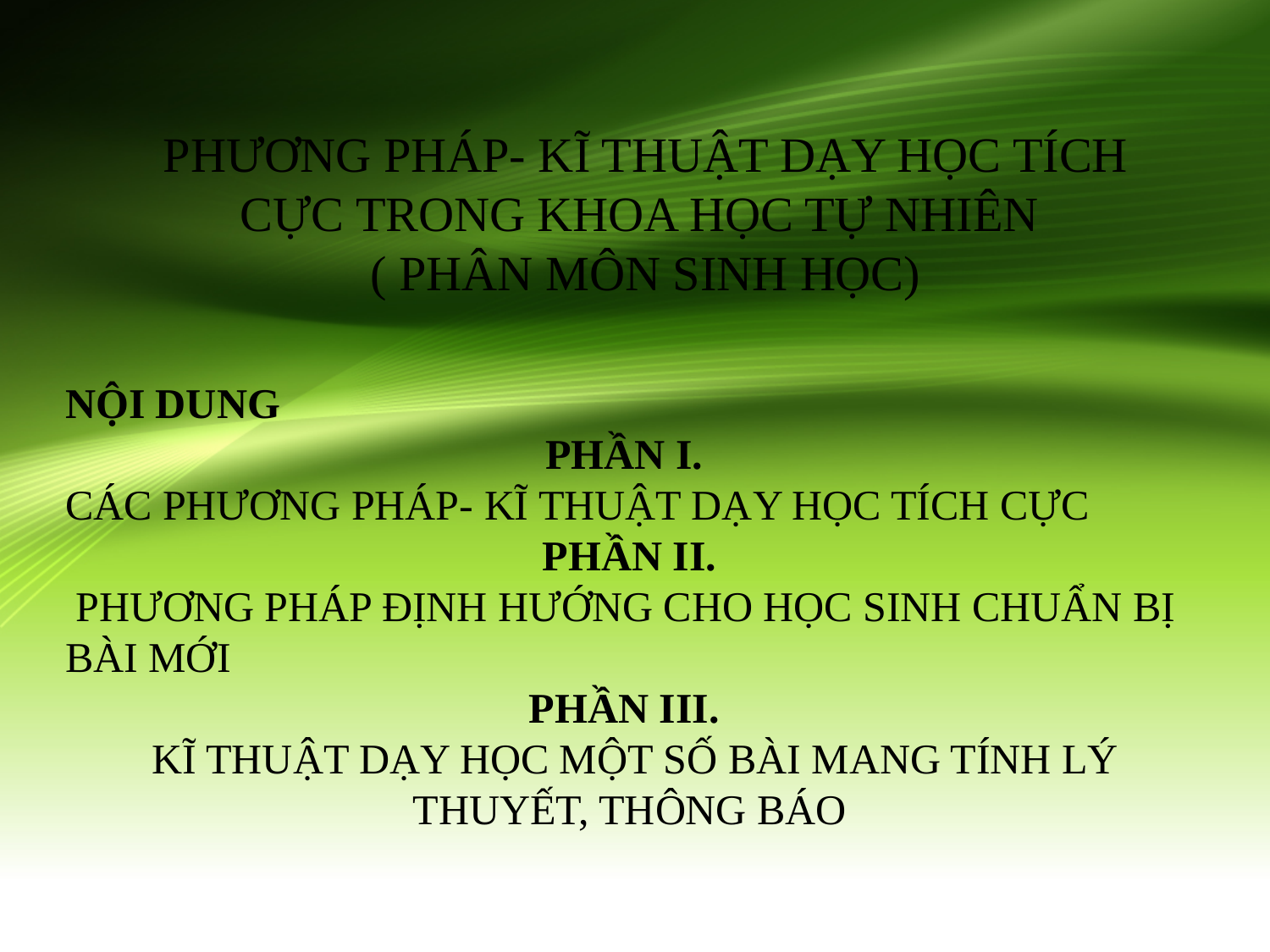

PHƯƠNG PHÁP- KĨ THUẬT DẠY HỌC TÍCH CỰC TRONG KHOA HỌC TỰ NHIÊN
( PHÂN MÔN SINH HỌC)
NỘI DUNG
PHẦN I.
CÁC PHƯƠNG PHÁP- KĨ THUẬT DẠY HỌC TÍCH CỰC
PHẦN II.
 PHƯƠNG PHÁP ĐỊNH HƯỚNG CHO HỌC SINH CHUẨN BỊ BÀI MỚI
PHẦN III.
 KĨ THUẬT DẠY HỌC MỘT SỐ BÀI MANG TÍNH LÝ THUYẾT, THÔNG BÁO